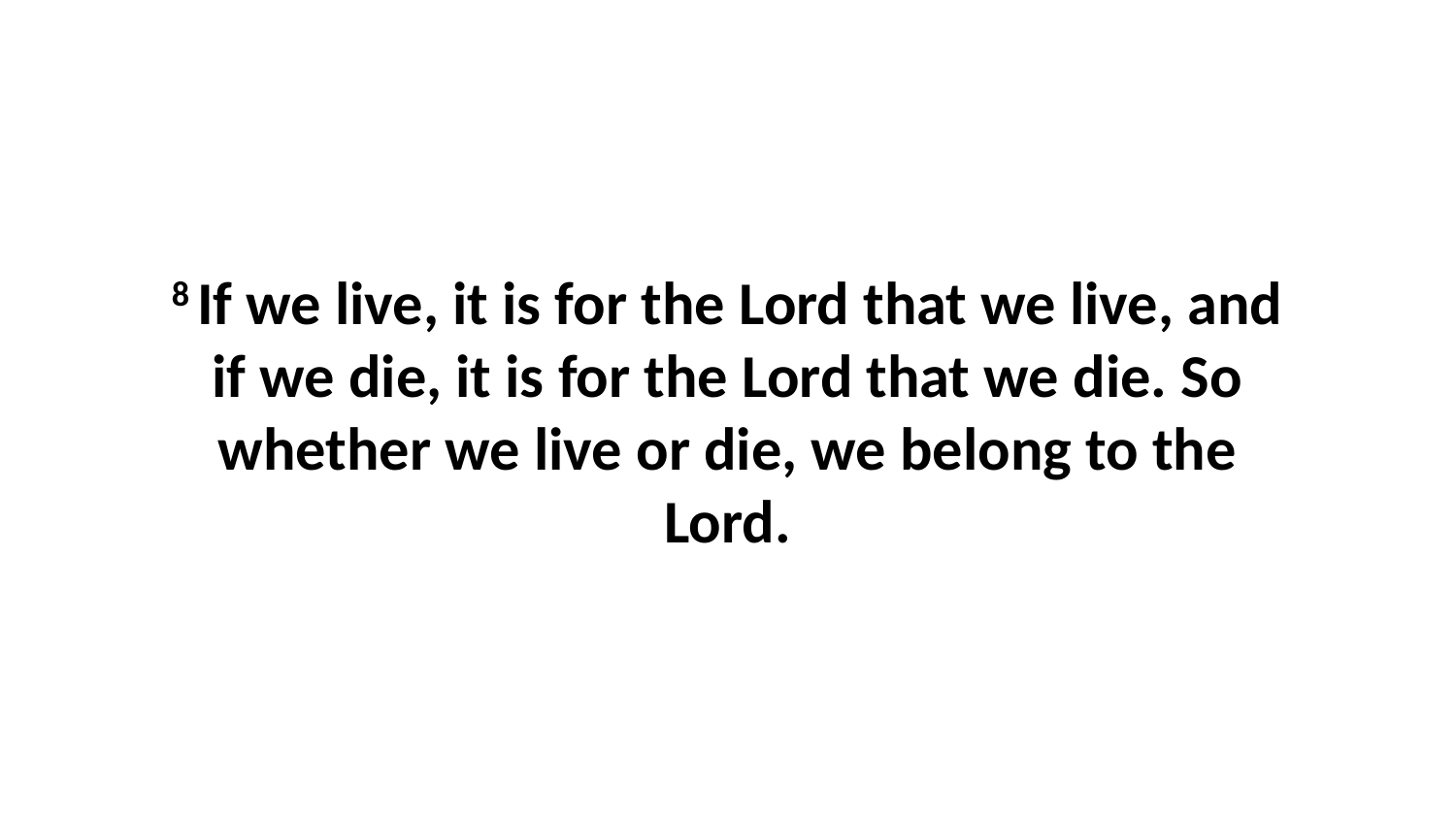

8 If we live, it is for the Lord that we live, and if we die, it is for the Lord that we die. So whether we live or die, we belong to the Lord.